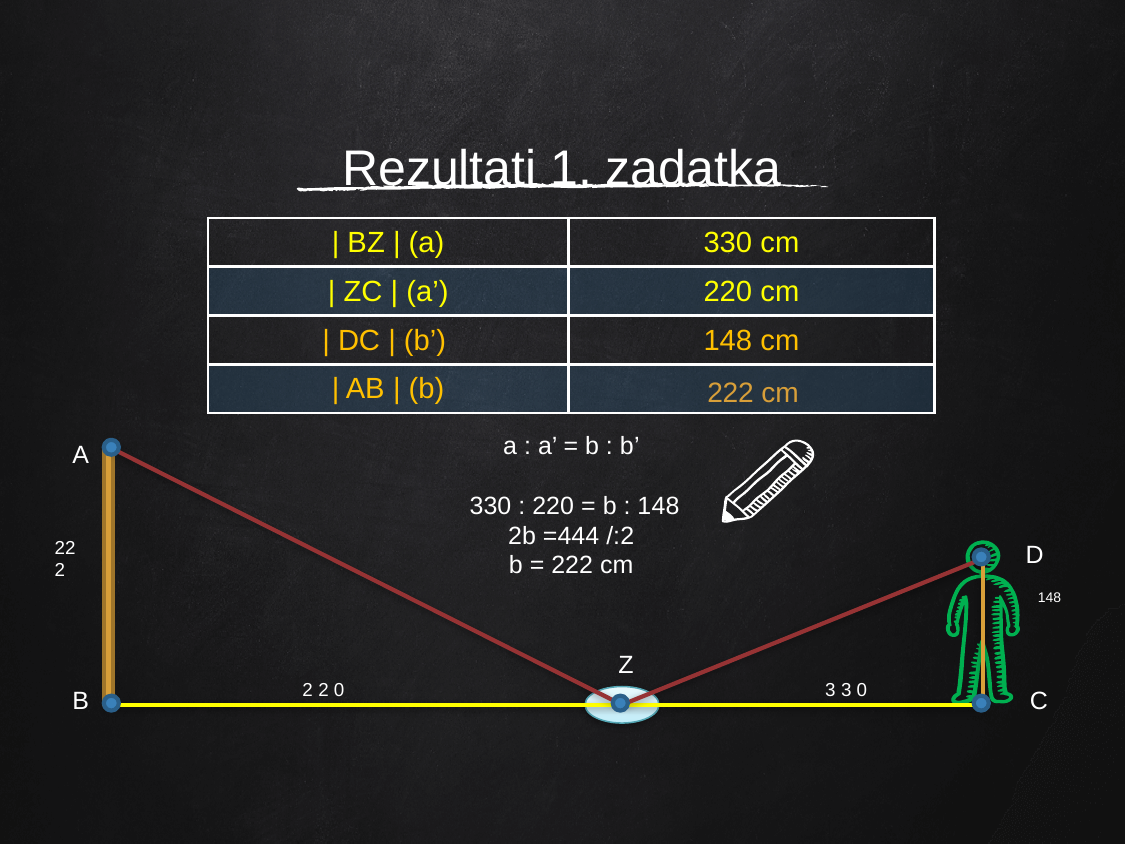

# Rezultati 1. zadatka

| | BZ | (a) | 330 cm |
| --- | --- |
| | ZC | (a’) | 220 cm |
| | DC | (b’) | 148 cm |
| | AB | (b) |  |
222 cm
a : a’ = b : b’

 330 : 220 = b : 148
2b =444 /:2
b = 222 cm
A

D

Z
B
C

222
148
2 2 0
3 3 0